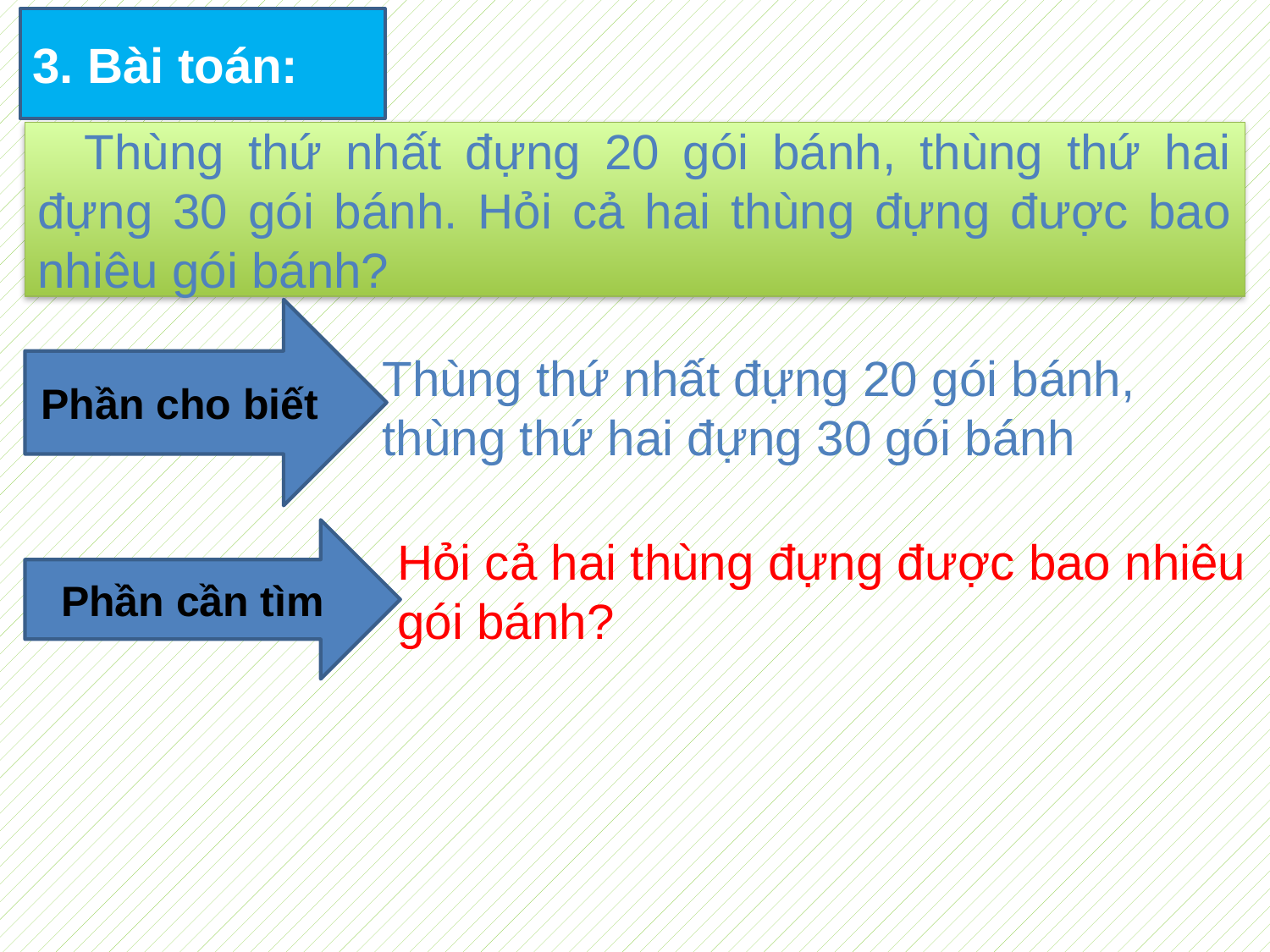

3. Bài toán:
  Thùng thứ nhất đựng 20 gói bánh, thùng thứ hai đựng 30 gói bánh. Hỏi cả hai thùng đựng được bao nhiêu gói bánh?
Phần cho biết
Thùng thứ nhất đựng 20 gói bánh, thùng thứ hai đựng 30 gói bánh
Phần cần tìm
Hỏi cả hai thùng đựng được bao nhiêu gói bánh?